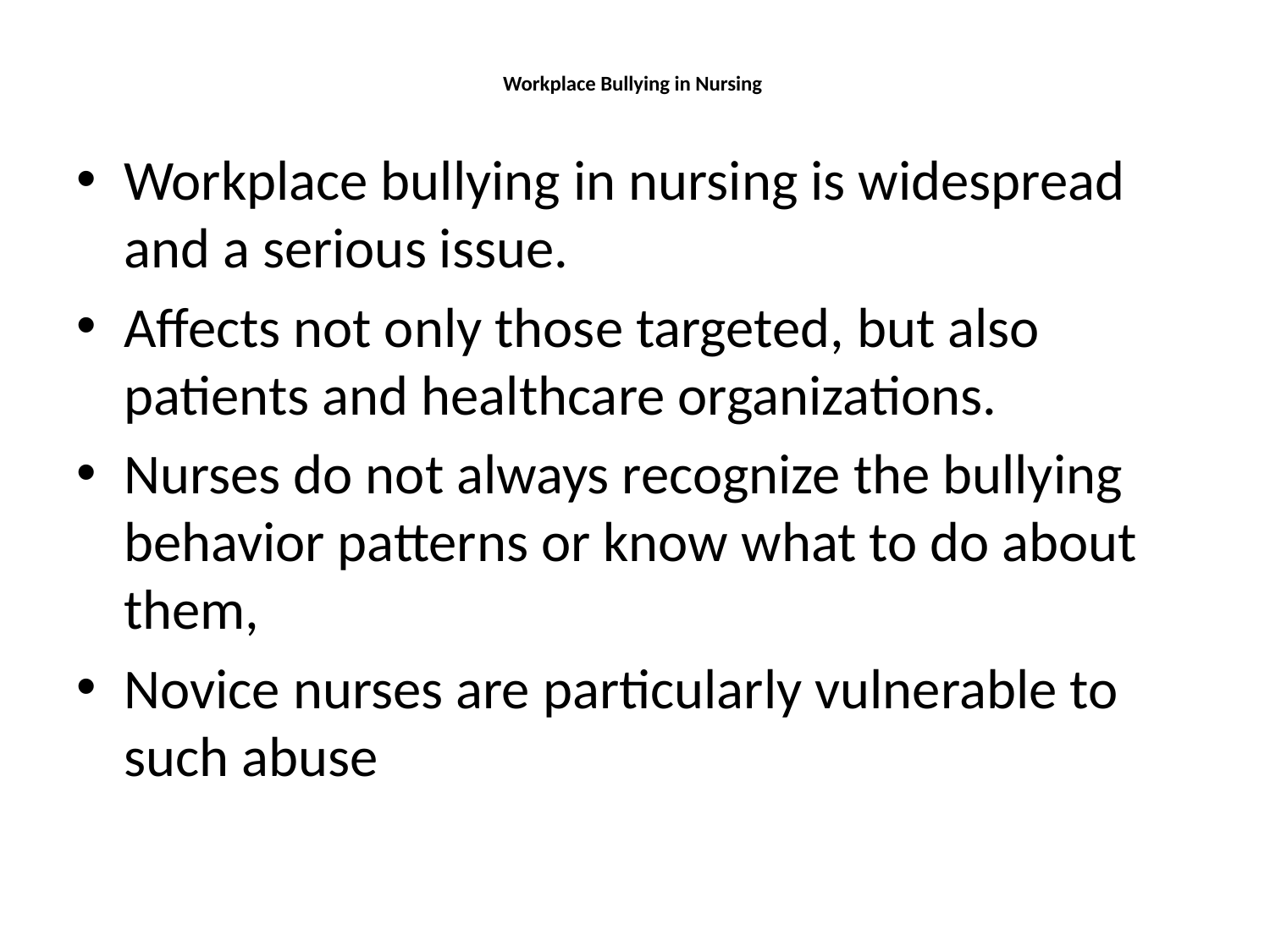

# Workplace Bullying in Nursing
Workplace bullying in nursing is widespread and a serious issue.
Affects not only those targeted, but also patients and healthcare organizations.
Nurses do not always recognize the bullying behavior patterns or know what to do about them,
Novice nurses are particularly vulnerable to such abuse